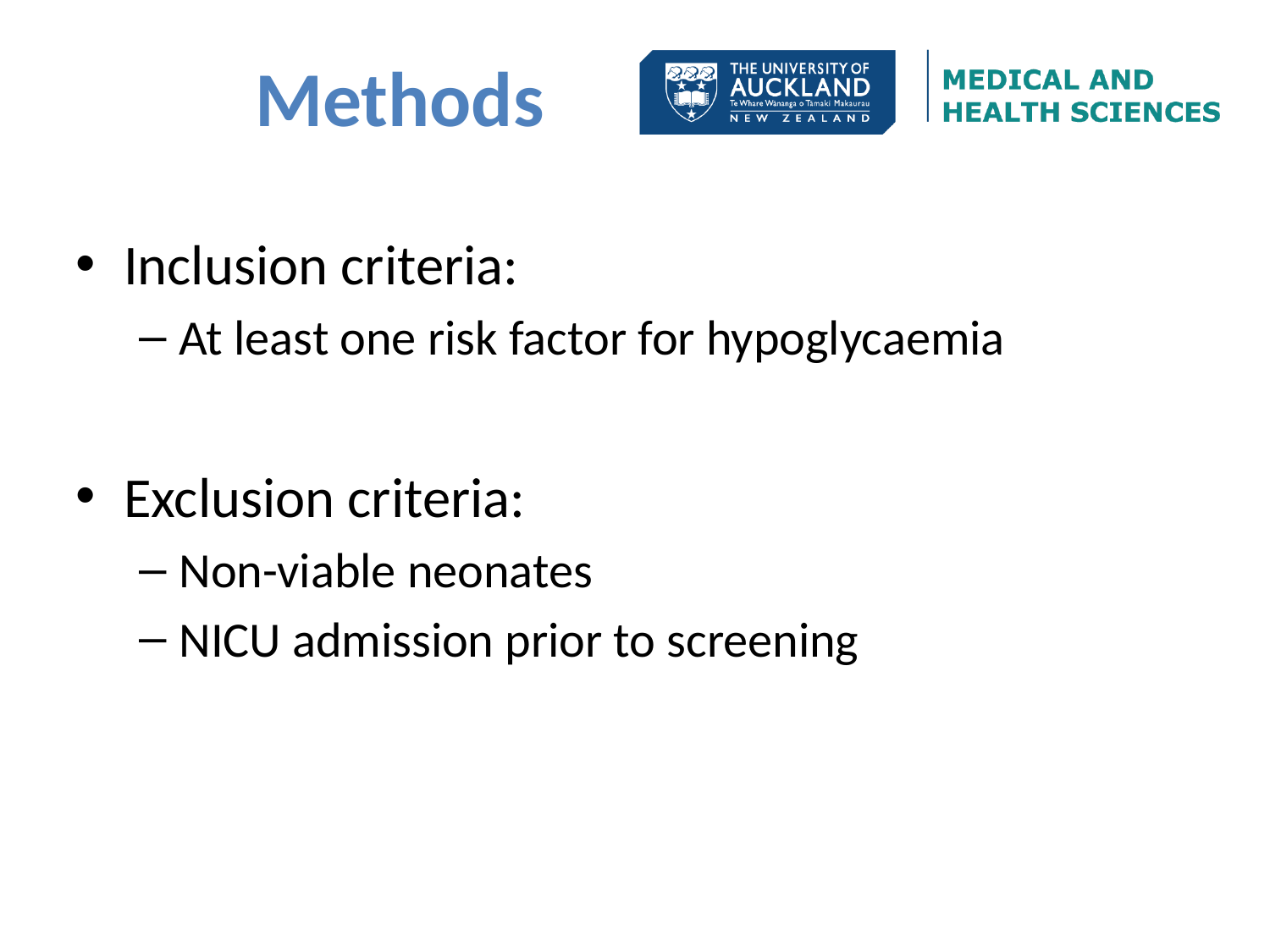

# Methods
Inclusion criteria:
At least one risk factor for hypoglycaemia

Exclusion criteria:
Non-viable neonates
NICU admission prior to screening